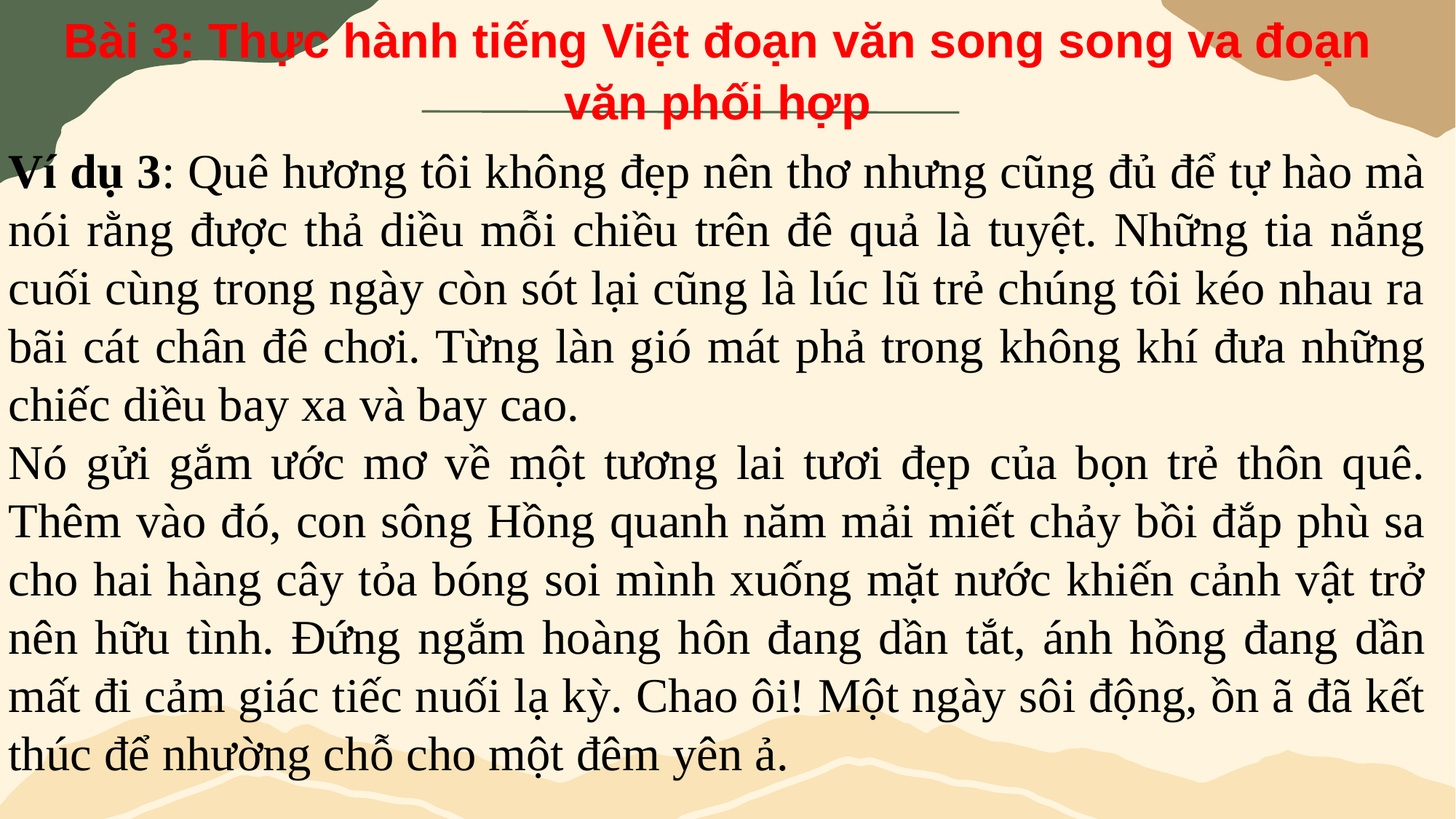

Bài 3: Thực hành tiếng Việt đoạn văn song song va đoạn văn phối hợp

Ví dụ 3: Quê hương tôi không đẹp nên thơ nhưng cũng đủ để tự hào mà nói rằng được thả diều mỗi chiều trên đê quả là tuyệt. Những tia nắng cuối cùng trong ngày còn sót lại cũng là lúc lũ trẻ chúng tôi kéo nhau ra bãi cát chân đê chơi. Từng làn gió mát phả trong không khí đưa những chiếc diều bay xa và bay cao.
Nó gửi gắm ước mơ về một tương lai tươi đẹp của bọn trẻ thôn quê. Thêm vào đó, con sông Hồng quanh năm mải miết chảy bồi đắp phù sa cho hai hàng cây tỏa bóng soi mình xuống mặt nước khiến cảnh vật trở nên hữu tình. Đứng ngắm hoàng hôn đang dần tắt, ánh hồng đang dần mất đi cảm giác tiếc nuối lạ kỳ. Chao ôi! Một ngày sôi động, ồn ã đã kết thúc để nhường chỗ cho một đêm yên ả.